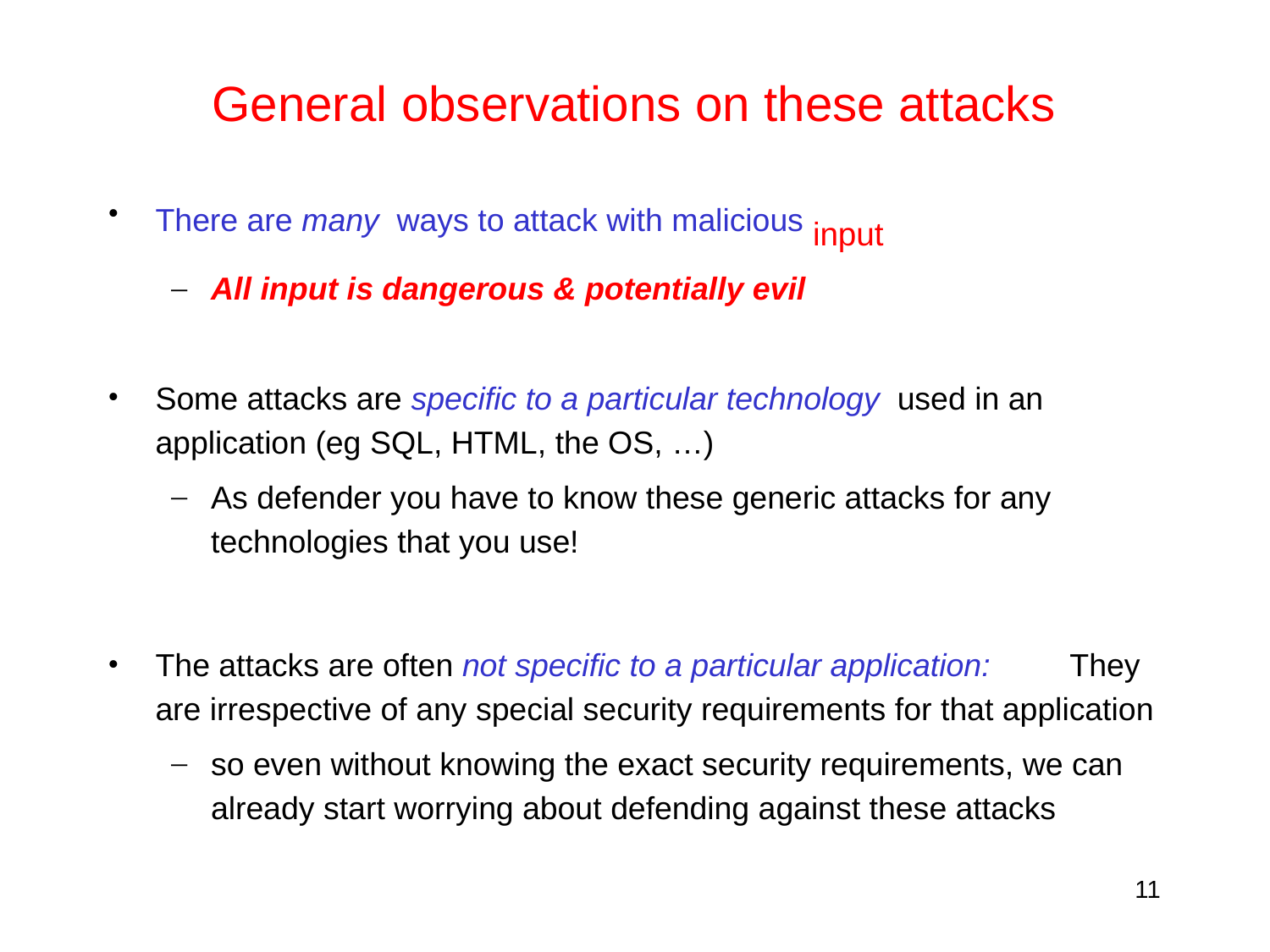

# General observations on these attacks
There are many  ways to attack with malicious input
All input is dangerous & potentially evil

Some attacks are specific to a particular technology  used in an application (eg SQL, HTML, the OS, …)
As defender you have to know these generic attacks for any technologies that you use!

The attacks are often not specific to a particular application:         They are irrespective of any special security requirements for that application
so even without knowing the exact security requirements, we can already start worrying about defending against these attacks
11